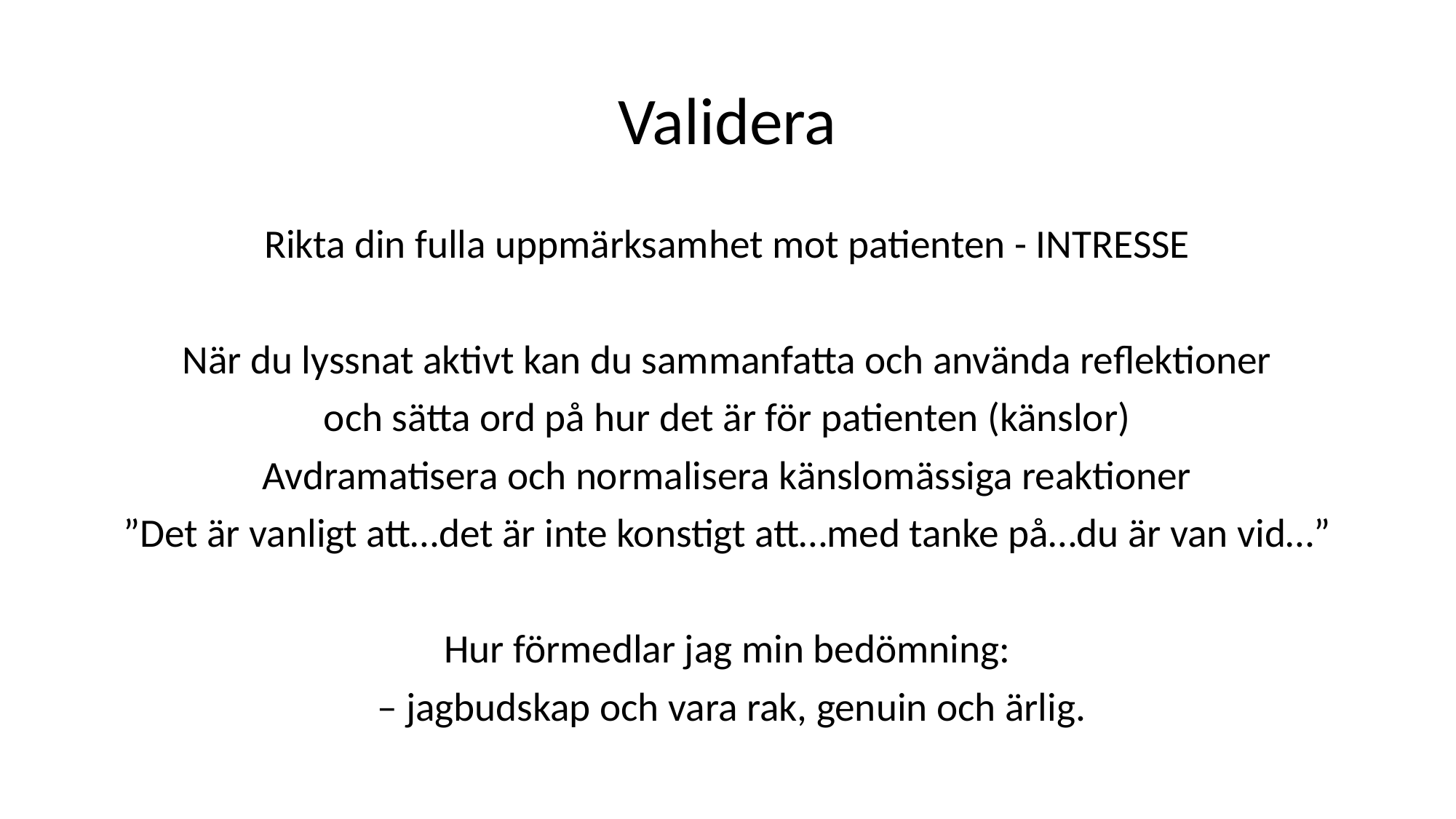

# Validera
Rikta din fulla uppmärksamhet mot patienten - INTRESSE

När du lyssnat aktivt kan du sammanfatta och använda reflektioner
och sätta ord på hur det är för patienten (känslor)
Avdramatisera och normalisera känslomässiga reaktioner
”Det är vanligt att…det är inte konstigt att…med tanke på…du är van vid…”

Hur förmedlar jag min bedömning:
 – jagbudskap och vara rak, genuin och ärlig.